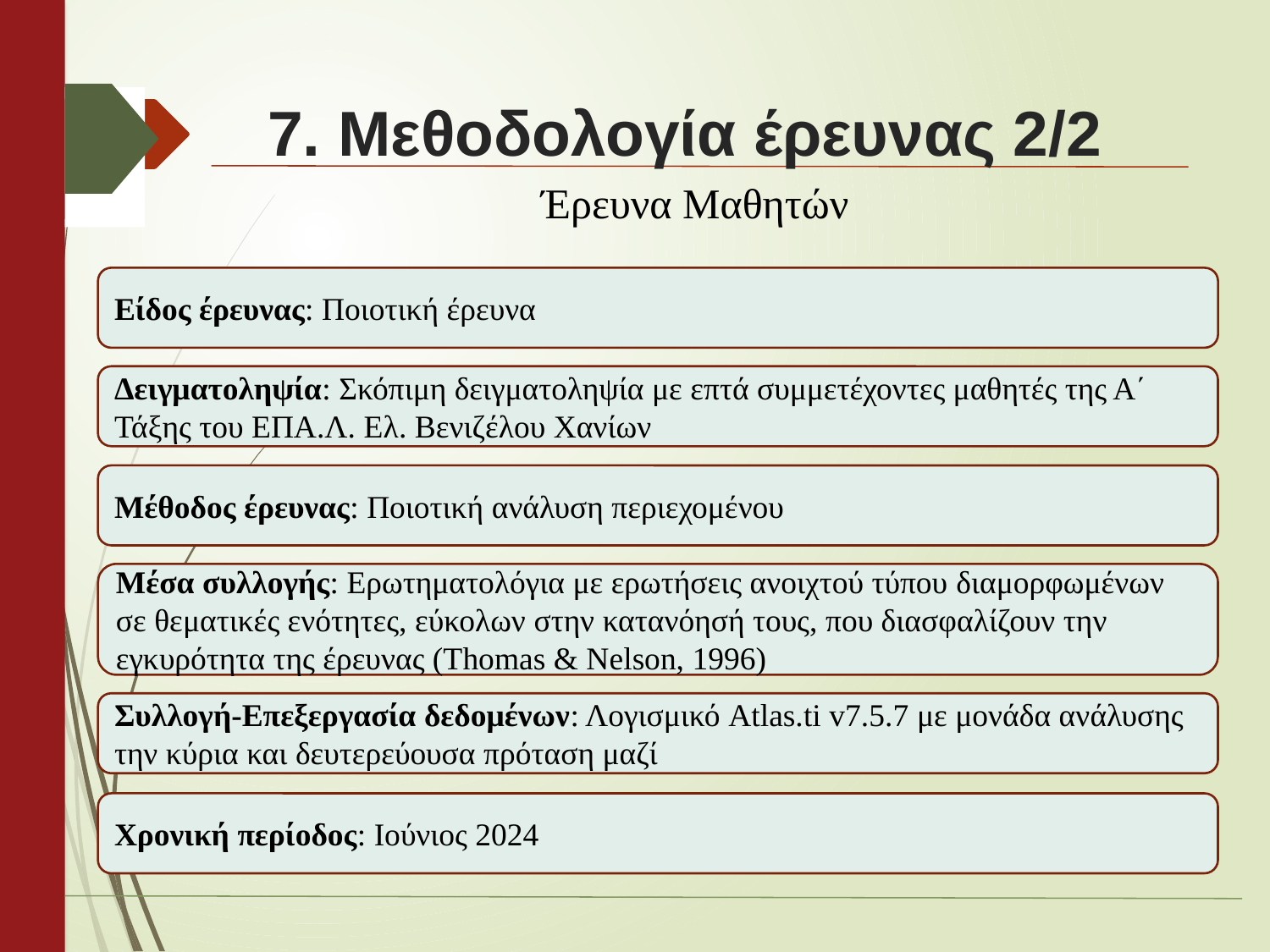

# 7. Μεθοδολογία έρευνας 2/2
Έρευνα Μαθητών
Είδος έρευνας: Ποιοτική έρευνα
Δειγματοληψία: Σκόπιμη δειγματοληψία με επτά συμμετέχοντες μαθητές της Α΄ Τάξης του ΕΠΑ.Λ. Ελ. Βενιζέλου Χανίων
Μέθοδος έρευνας: Ποιοτική ανάλυση περιεχομένου
Μέσα συλλογής: Ερωτηματολόγια με ερωτήσεις ανοιχτού τύπου διαμορφωμένων σε θεματικές ενότητες, εύκολων στην κατανόησή τους, που διασφαλίζουν την εγκυρότητα της έρευνας (Thomas & Nelson, 1996)
Συλλογή-Επεξεργασία δεδομένων: Λογισμικό Atlas.ti v7.5.7 με μονάδα ανάλυσης την κύρια και δευτερεύουσα πρόταση μαζί
Χρονική περίοδος: Ιούνιος 2024